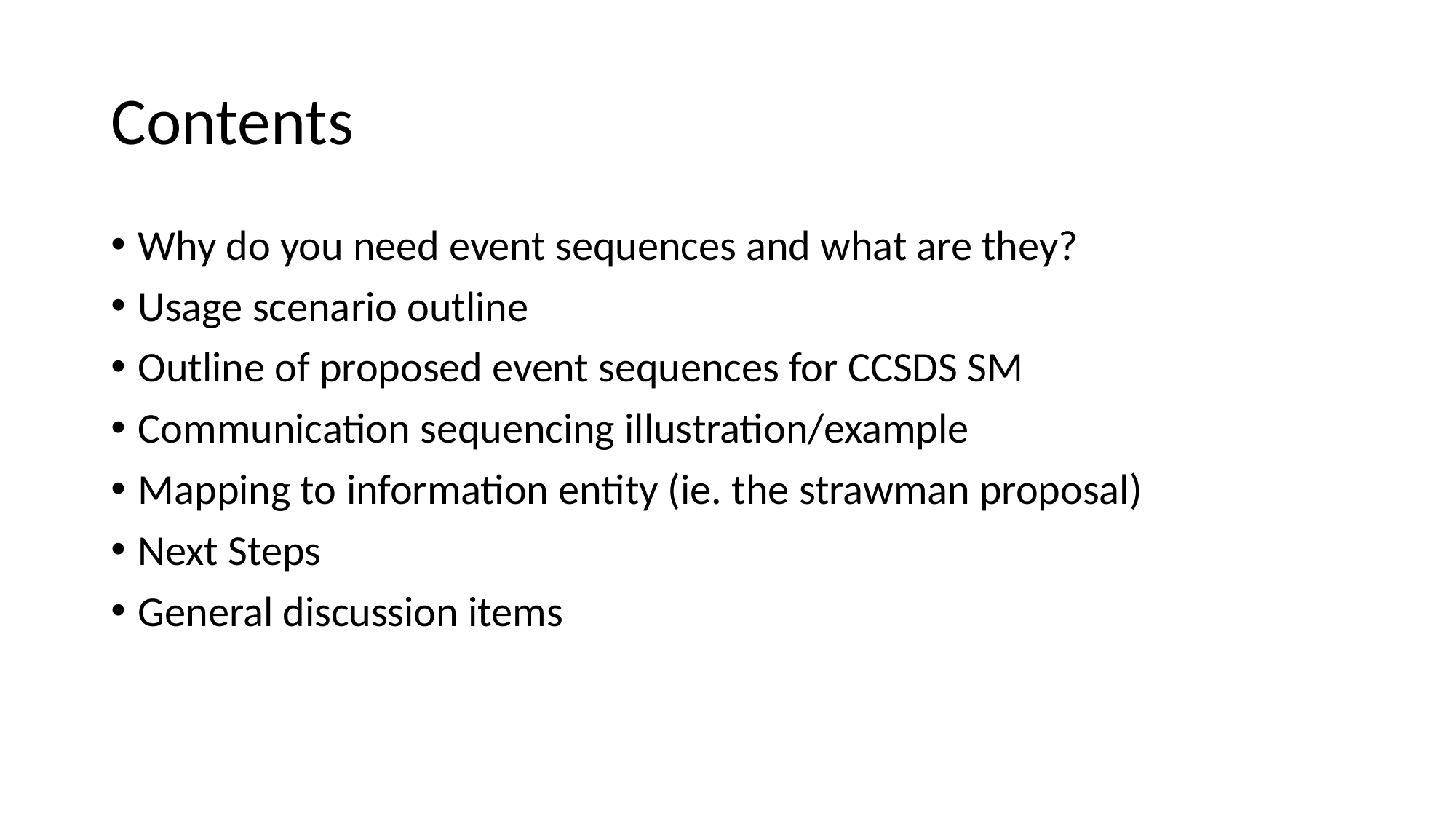

# Contents
Why do you need event sequences and what are they?
Usage scenario outline
Outline of proposed event sequences for CCSDS SM
Communication sequencing illustration/example
Mapping to information entity (ie. the strawman proposal)
Next Steps
General discussion items